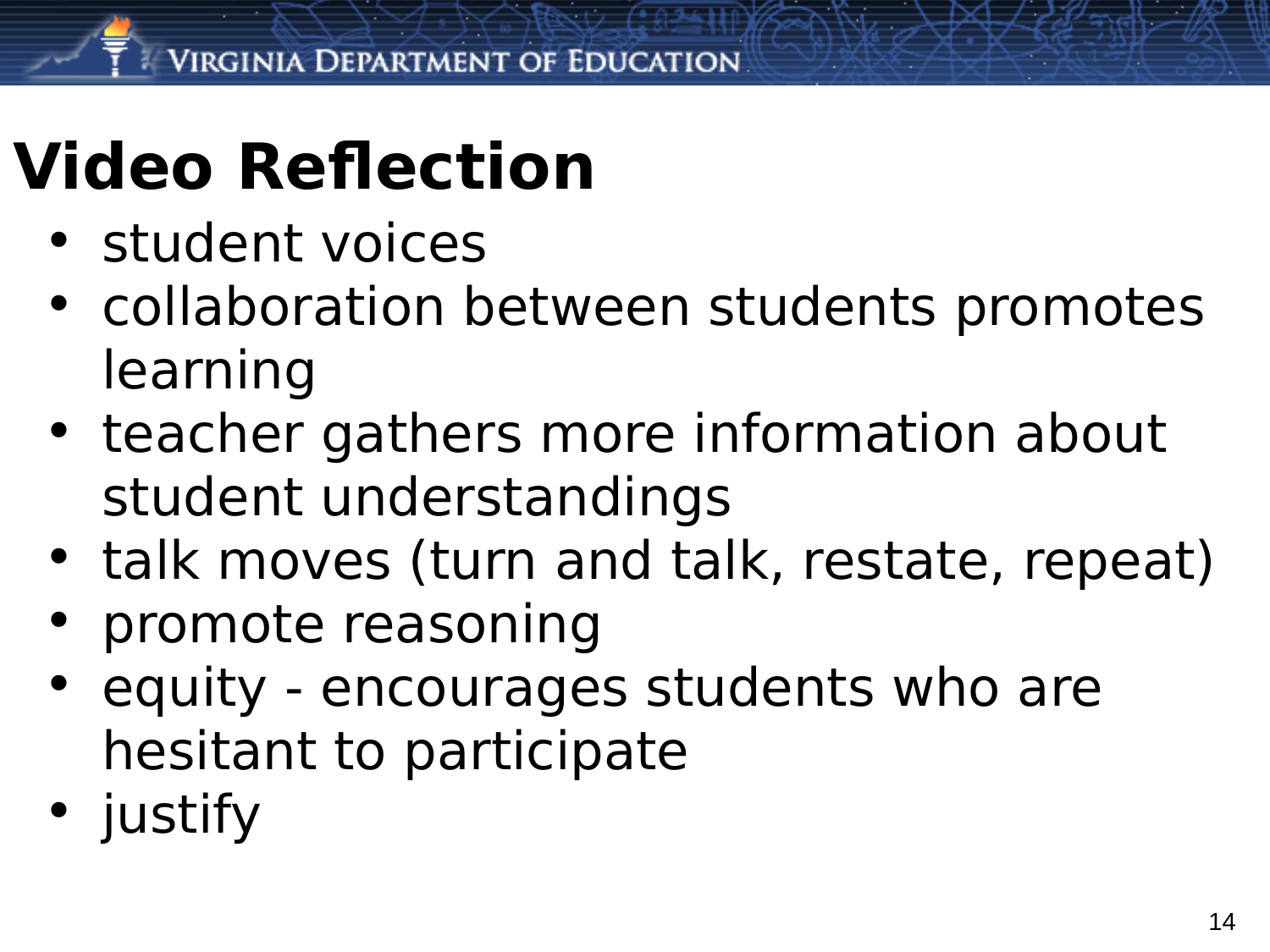

# Video Reflection
student voices
collaboration between students promotes learning
teacher gathers more information about student understandings
talk moves (turn and talk, restate, repeat)
promote reasoning
equity - encourages students who are hesitant to participate
justify

14